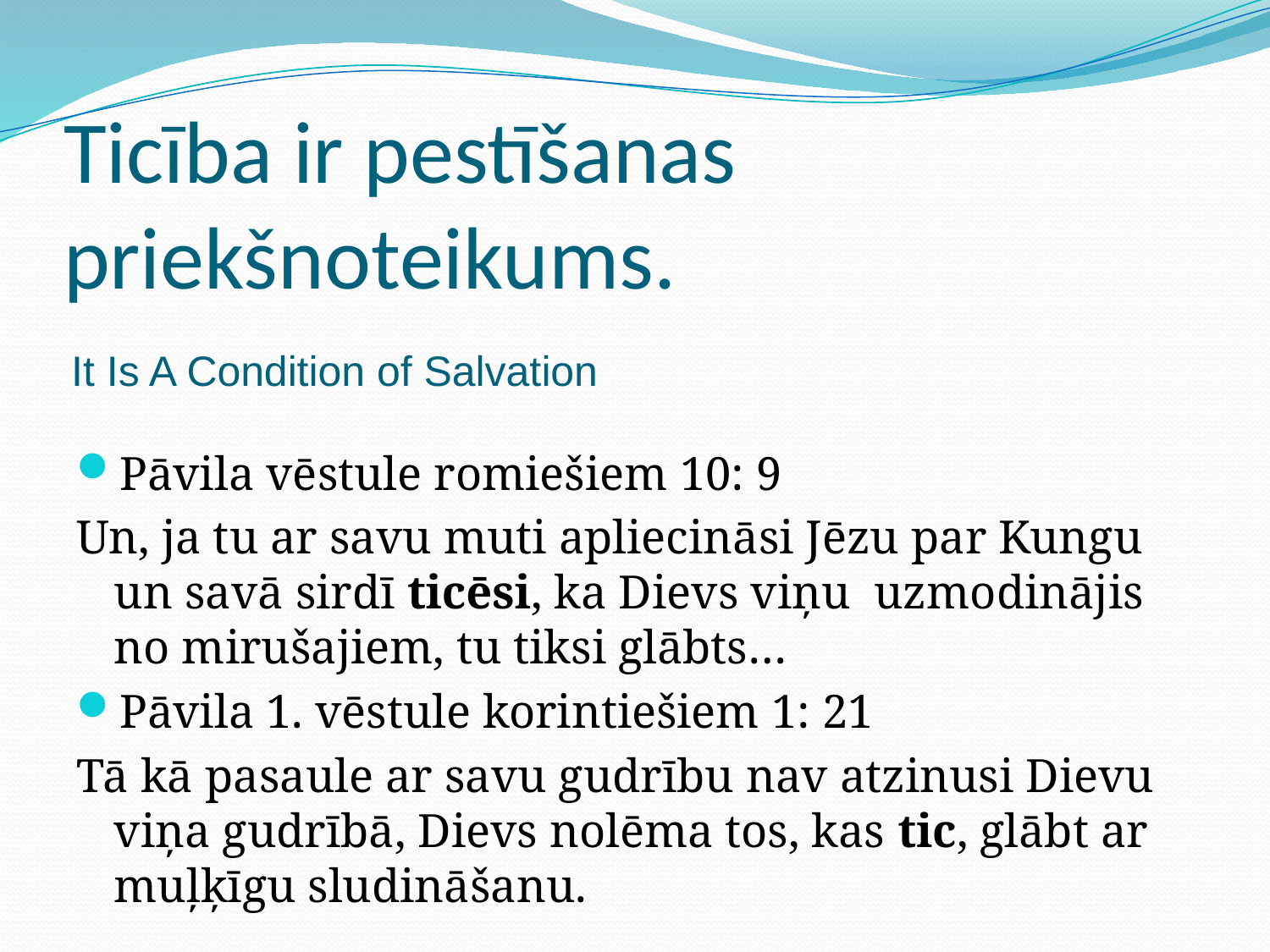

# Ticība ir pestīšanas priekšnoteikums.
It Is A Condition of Salvation
Pāvila vēstule romiešiem 10: 9
Un, ja tu ar savu muti apliecināsi Jēzu par Kungu un savā sirdī ticēsi, ka Dievs viņu  uzmodinājis no mirušajiem, tu tiksi glābts…
Pāvila 1. vēstule korintiešiem 1: 21
Tā kā pasaule ar savu gudrību nav atzinusi Dievu viņa gudrībā, Dievs nolēma tos, kas tic, glābt ar muļķīgu sludināšanu.